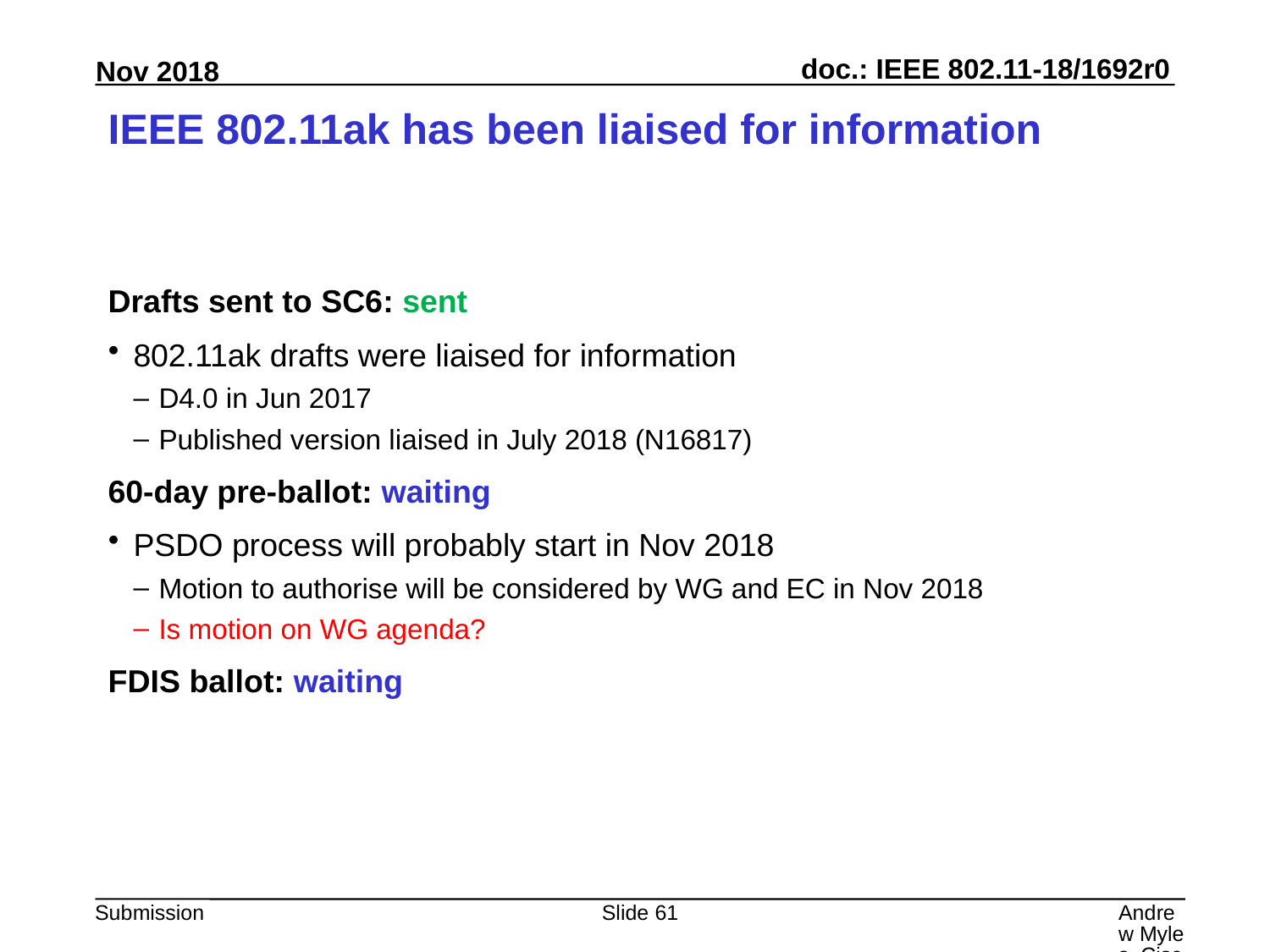

# IEEE 802.11ak has been liaised for information
Drafts sent to SC6: sent
802.11ak drafts were liaised for information
D4.0 in Jun 2017
Published version liaised in July 2018 (N16817)
60-day pre-ballot: waiting
PSDO process will probably start in Nov 2018
Motion to authorise will be considered by WG and EC in Nov 2018
Is motion on WG agenda?
FDIS ballot: waiting
Slide 61
Andrew Myles, Cisco